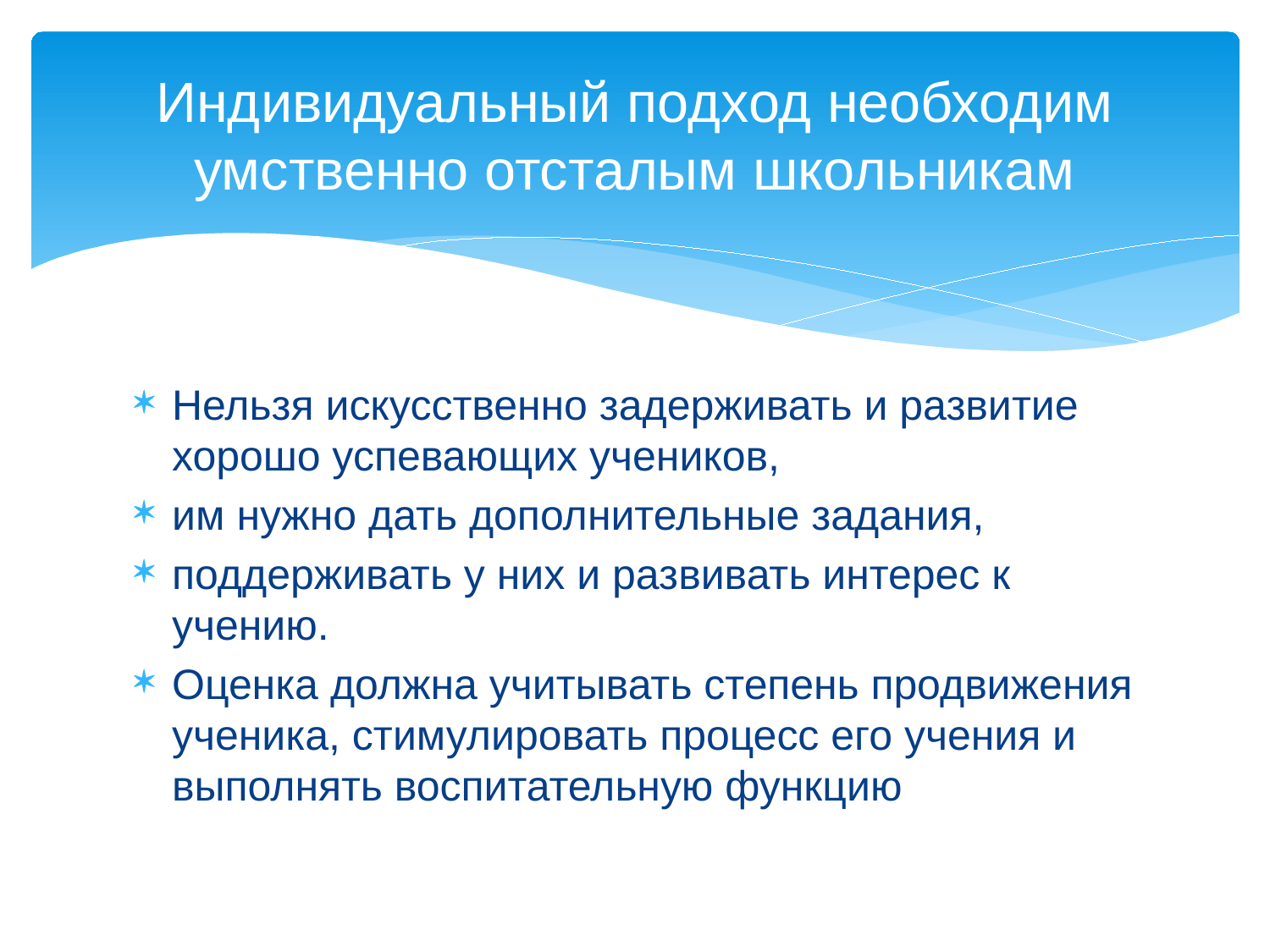

# Индивидуальный подход необходим умственно отсталым школьникам
Нельзя искусственно задерживать и развитие хорошо успевающих учеников,
им нужно дать дополнительные задания,
поддерживать у них и развивать интерес к учению.
Оценка должна учитывать степень продвижения ученика, стимулировать процесс его учения и выполнять воспитательную функцию